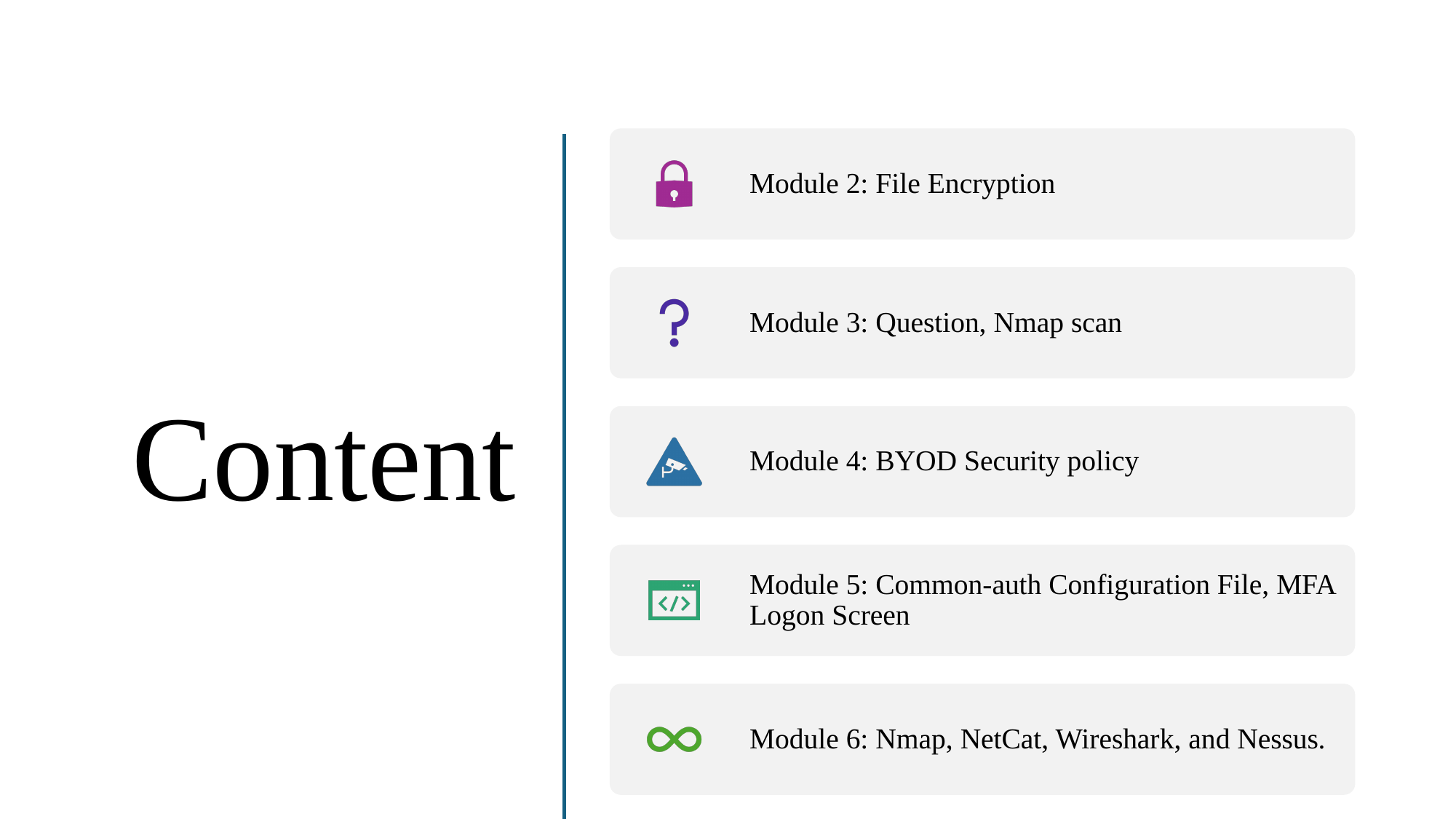

# Content
Module 2: File Encryption
Module 3: Question, Nmap scan
Module 4: BYOD Security policy
Module 5: Common-auth Configuration File, MFA Logon Screen
Module 6: Nmap, NetCat, Wireshark, and Nessus.